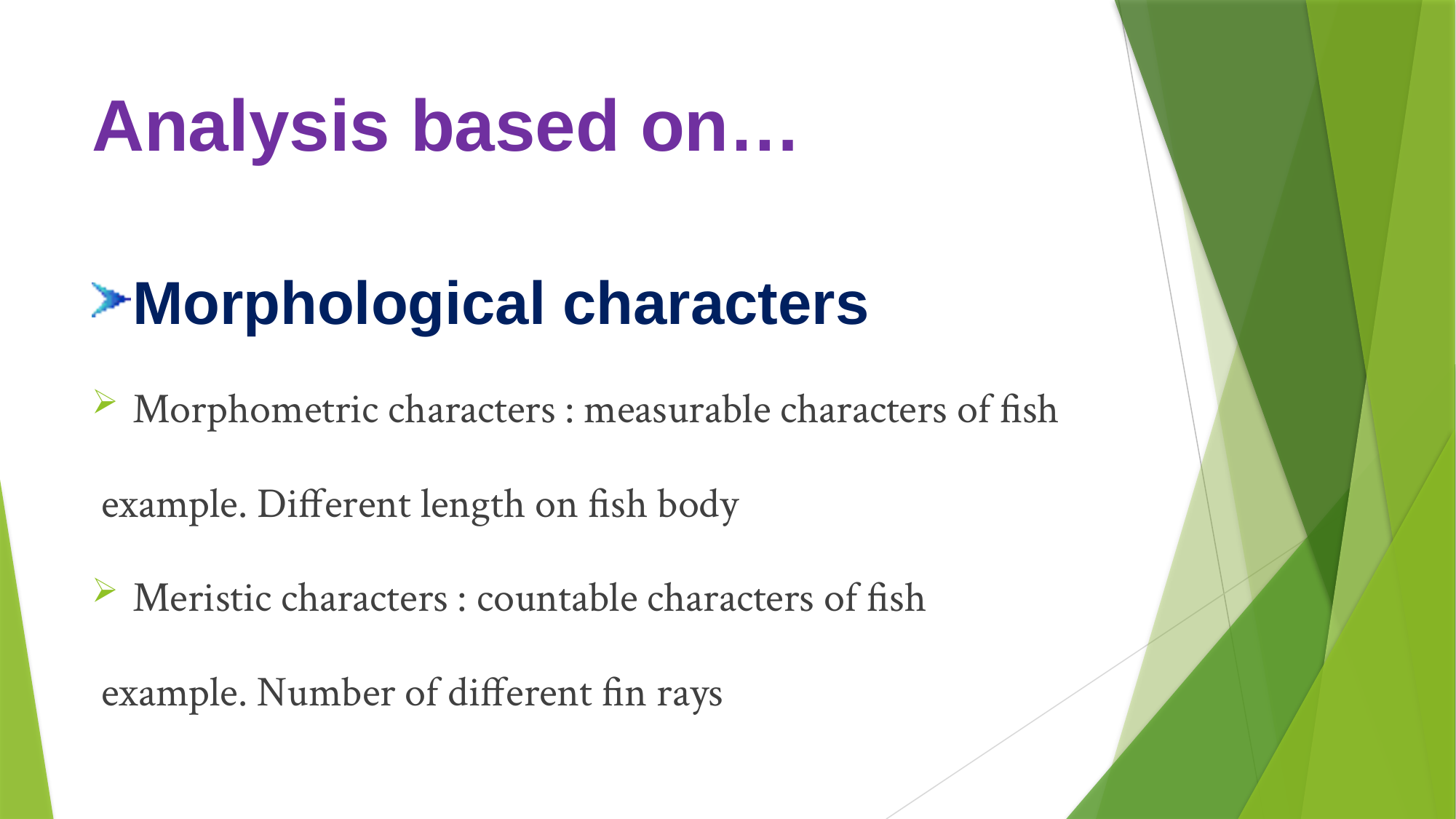

# Analysis based on…
Morphological characters
Morphometric characters : measurable characters of fish
 example. Different length on fish body
Meristic characters : countable characters of fish
 example. Number of different fin rays